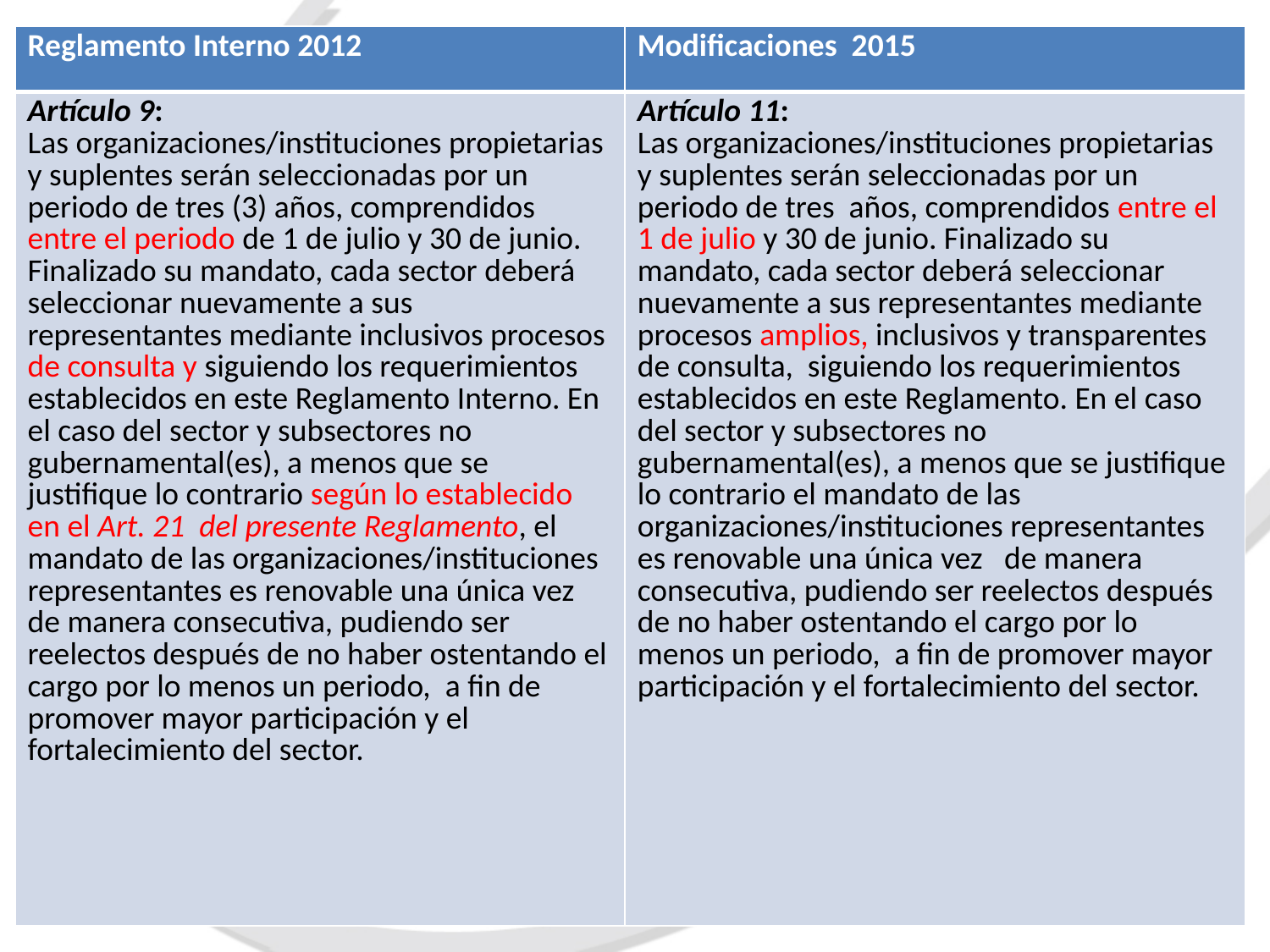

| Reglamento Interno 2012 | Modificaciones 2015 |
| --- | --- |
| Artículo 9: Las organizaciones/instituciones propietarias y suplentes serán seleccionadas por un periodo de tres (3) años, comprendidos entre el periodo de 1 de julio y 30 de junio. Finalizado su mandato, cada sector deberá seleccionar nuevamente a sus representantes mediante inclusivos procesos de consulta y siguiendo los requerimientos establecidos en este Reglamento Interno. En el caso del sector y subsectores no gubernamental(es), a menos que se justifique lo contrario según lo establecido en el Art. 21 del presente Reglamento, el mandato de las organizaciones/instituciones representantes es renovable una única vez de manera consecutiva, pudiendo ser reelectos después de no haber ostentando el cargo por lo menos un periodo, a fin de promover mayor participación y el fortalecimiento del sector. | Artículo 11: Las organizaciones/instituciones propietarias y suplentes serán seleccionadas por un periodo de tres años, comprendidos entre el 1 de julio y 30 de junio. Finalizado su mandato, cada sector deberá seleccionar nuevamente a sus representantes mediante procesos amplios, inclusivos y transparentes de consulta, siguiendo los requerimientos establecidos en este Reglamento. En el caso del sector y subsectores no gubernamental(es), a menos que se justifique lo contrario el mandato de las organizaciones/instituciones representantes es renovable una única vez de manera consecutiva, pudiendo ser reelectos después de no haber ostentando el cargo por lo menos un periodo, a fin de promover mayor participación y el fortalecimiento del sector. |